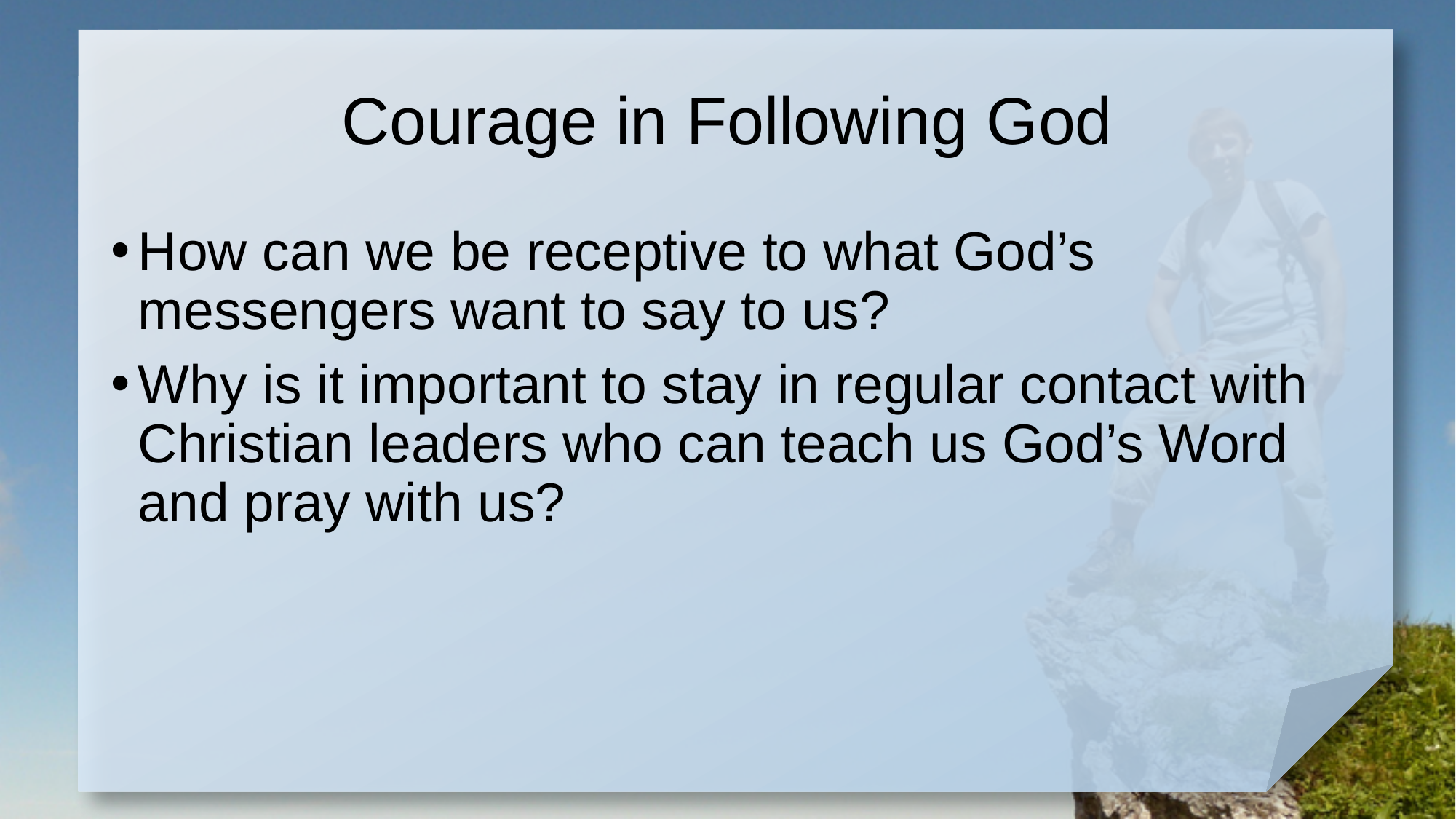

# Courage in Following God
How can we be receptive to what God’s messengers want to say to us?
Why is it important to stay in regular contact with Christian leaders who can teach us God’s Word and pray with us?